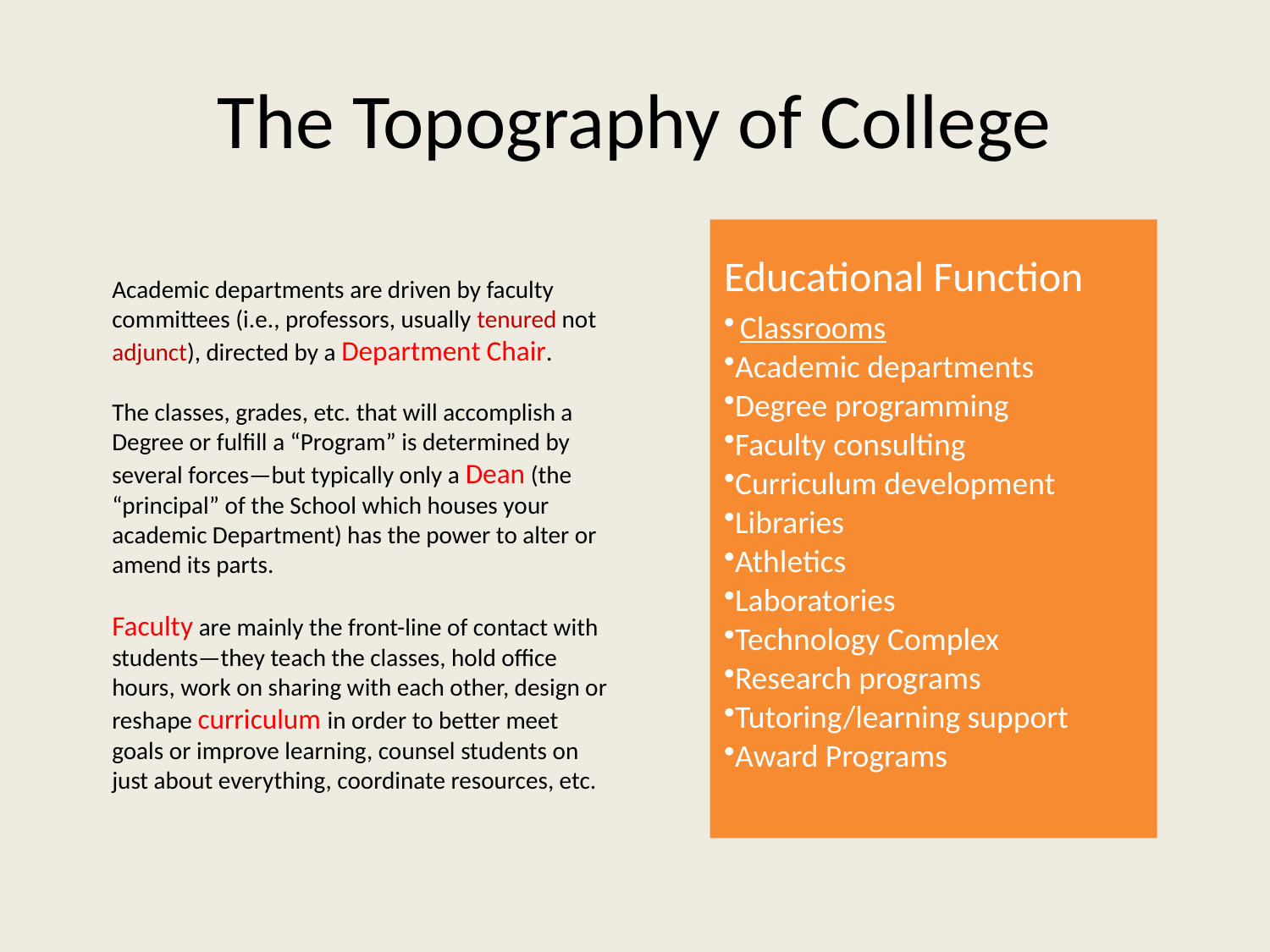

# The Topography of College

Educational Function
Classrooms
Academic departments
Degree programming
Faculty consulting
Curriculum development
Libraries
Athletics
Laboratories
Technology Complex
Research programs
Tutoring/learning support
Award Programs
Academic departments are driven by faculty committees (i.e., professors, usually tenured not adjunct), directed by a Department Chair.

The classes, grades, etc. that will accomplish a Degree or fulfill a “Program” is determined by several forces—but typically only a Dean (the “principal” of the School which houses your academic Department) has the power to alter or amend its parts.

Faculty are mainly the front-line of contact with students—they teach the classes, hold office hours, work on sharing with each other, design or reshape curriculum in order to better meet goals or improve learning, counsel students on just about everything, coordinate resources, etc.